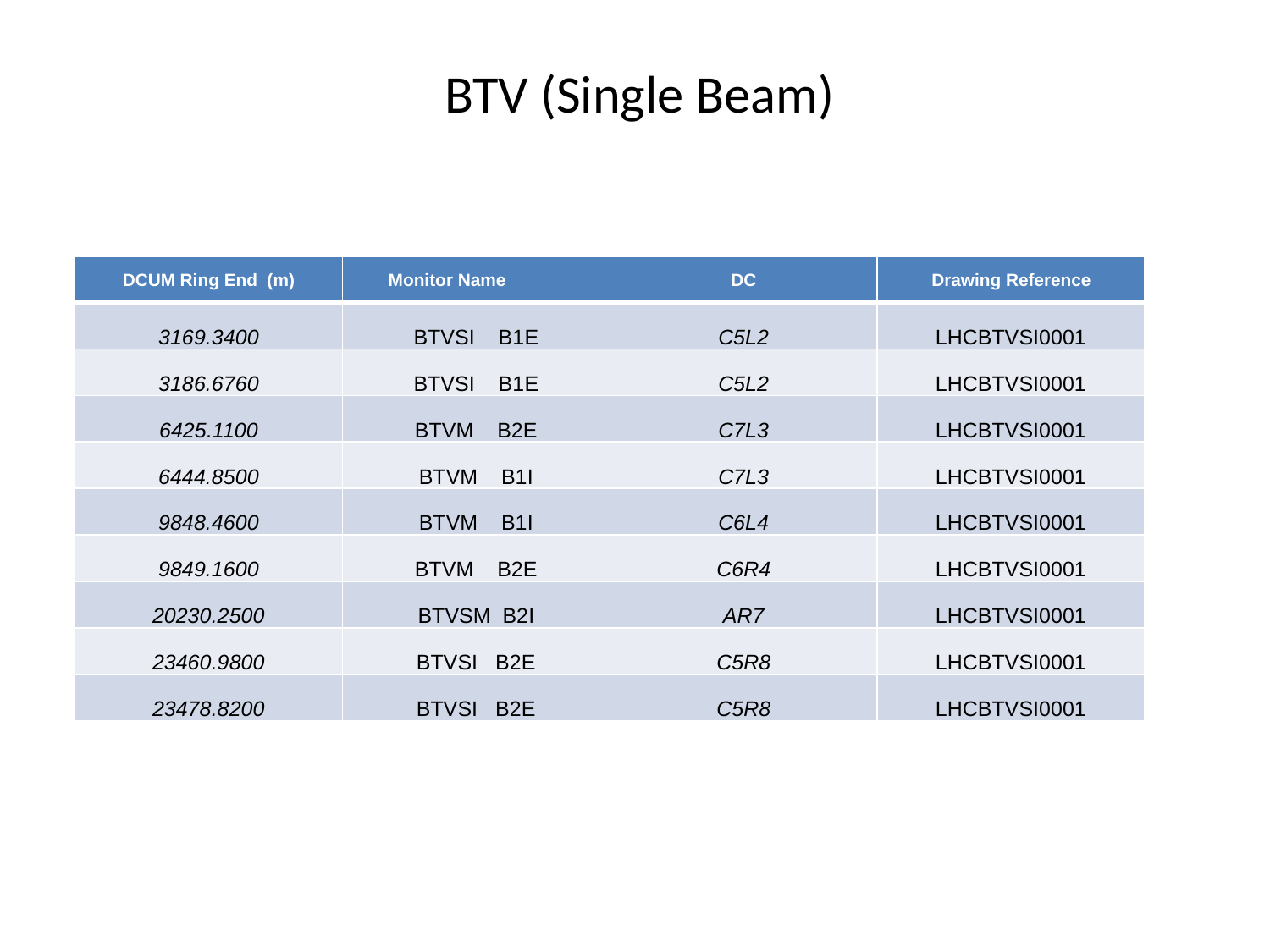

# BTV (Single Beam)
| DCUM Ring End (m) | Monitor Name | DC | Drawing Reference |
| --- | --- | --- | --- |
| 3169.3400 | BTVSI B1E | C5L2 | LHCBTVSI0001 |
| 3186.6760 | BTVSI B1E | C5L2 | LHCBTVSI0001 |
| 6425.1100 | BTVM B2E | C7L3 | LHCBTVSI0001 |
| 6444.8500 | BTVM B1I | C7L3 | LHCBTVSI0001 |
| 9848.4600 | BTVM B1I | C6L4 | LHCBTVSI0001 |
| 9849.1600 | BTVM B2E | C6R4 | LHCBTVSI0001 |
| 20230.2500 | BTVSM B2I | AR7 | LHCBTVSI0001 |
| 23460.9800 | BTVSI B2E | C5R8 | LHCBTVSI0001 |
| 23478.8200 | BTVSI B2E | C5R8 | LHCBTVSI0001 |